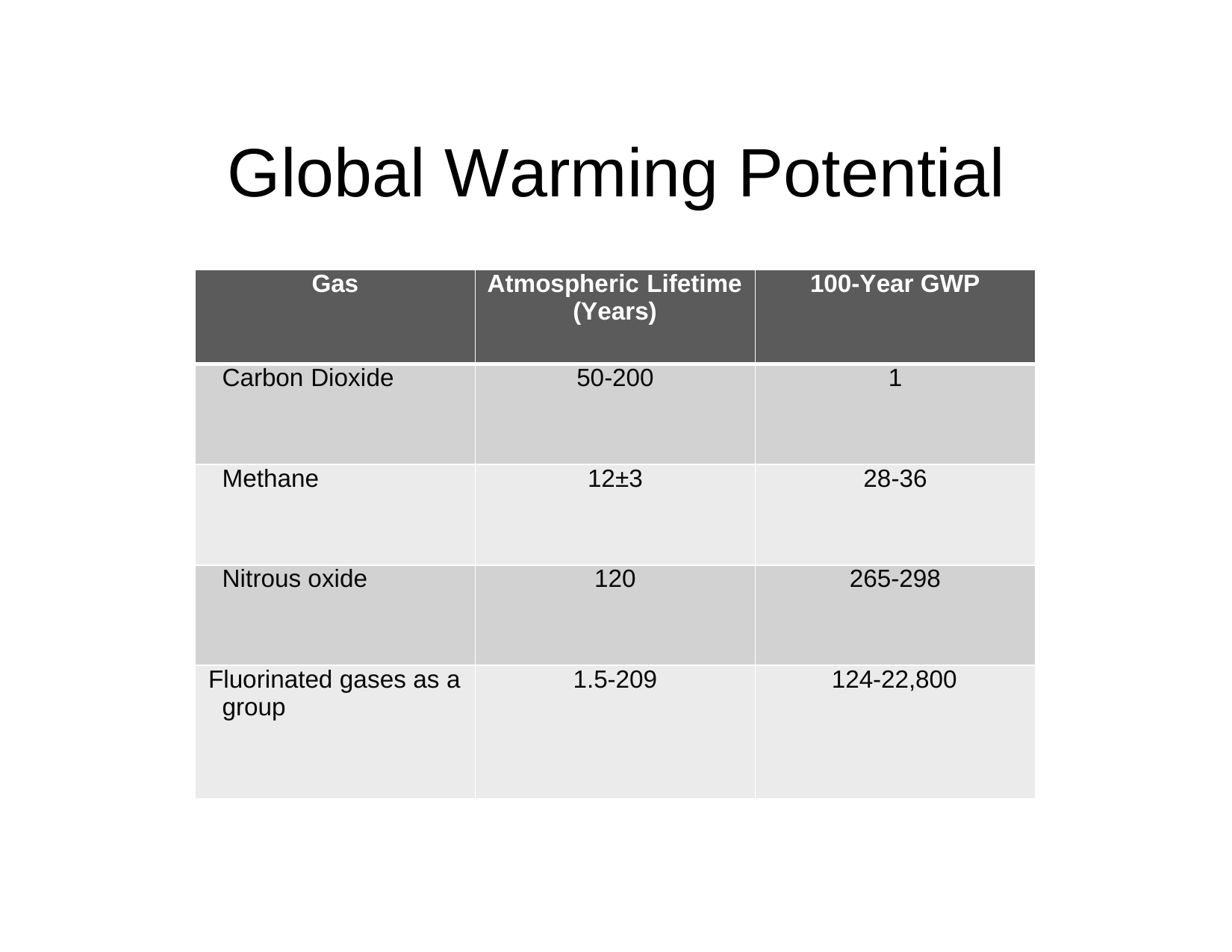

# Global Warming Potential
| Gas | Atmospheric Lifetime (Years) | 100-Year GWP |
| --- | --- | --- |
| Carbon Dioxide | 50-200 | 1 |
| Methane | 12±3 | 28-36 |
| Nitrous oxide | 120 | 265-298 |
| Fluorinated gases as a group | 1.5-209 | 124-22,800 |